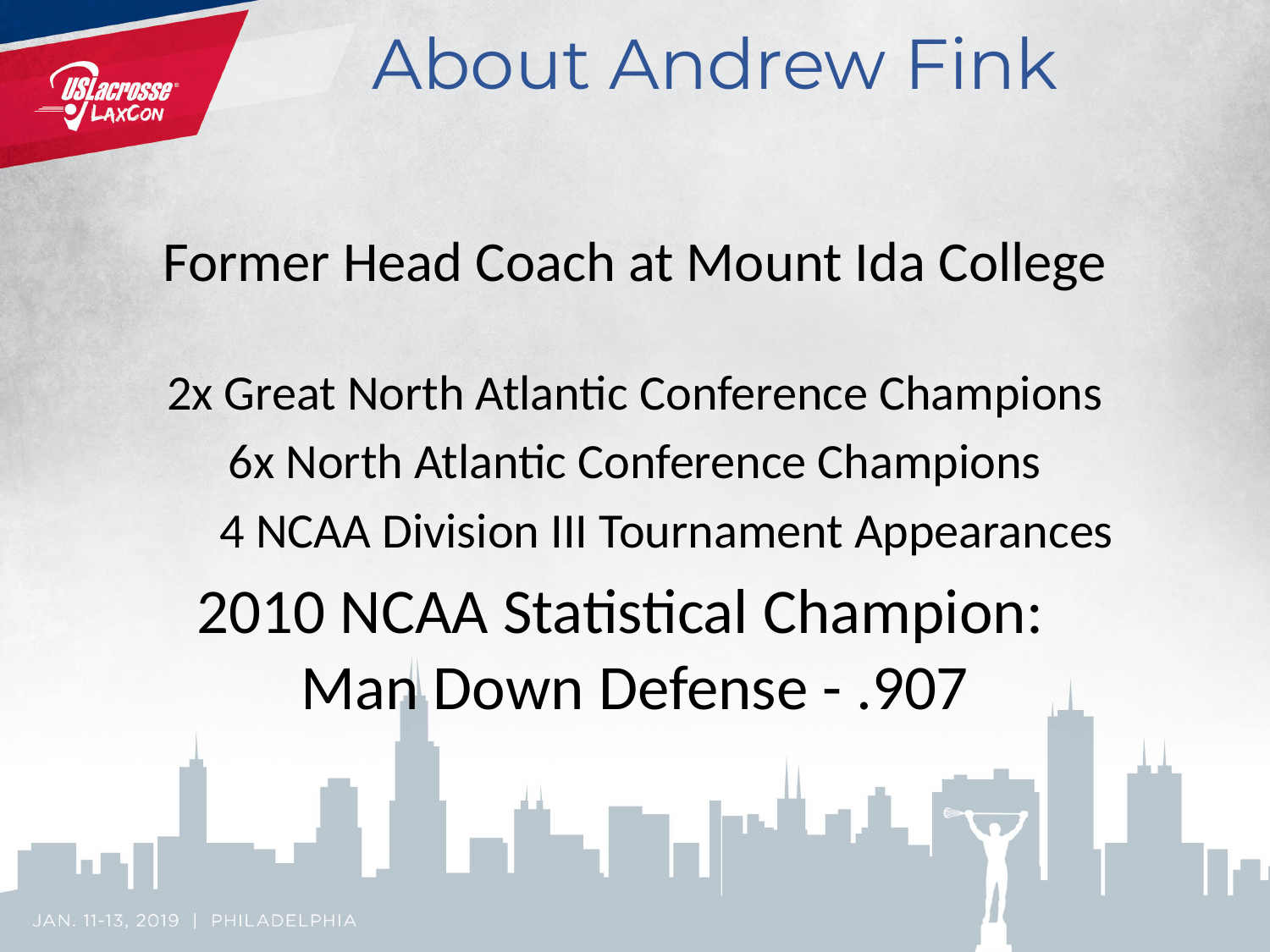

# About Andrew Fink
Former Head Coach at Mount Ida College
2x Great North Atlantic Conference Champions
6x North Atlantic Conference Champions
4 NCAA Division III Tournament Appearances
2010 NCAA Statistical Champion:
Man Down Defense - .907